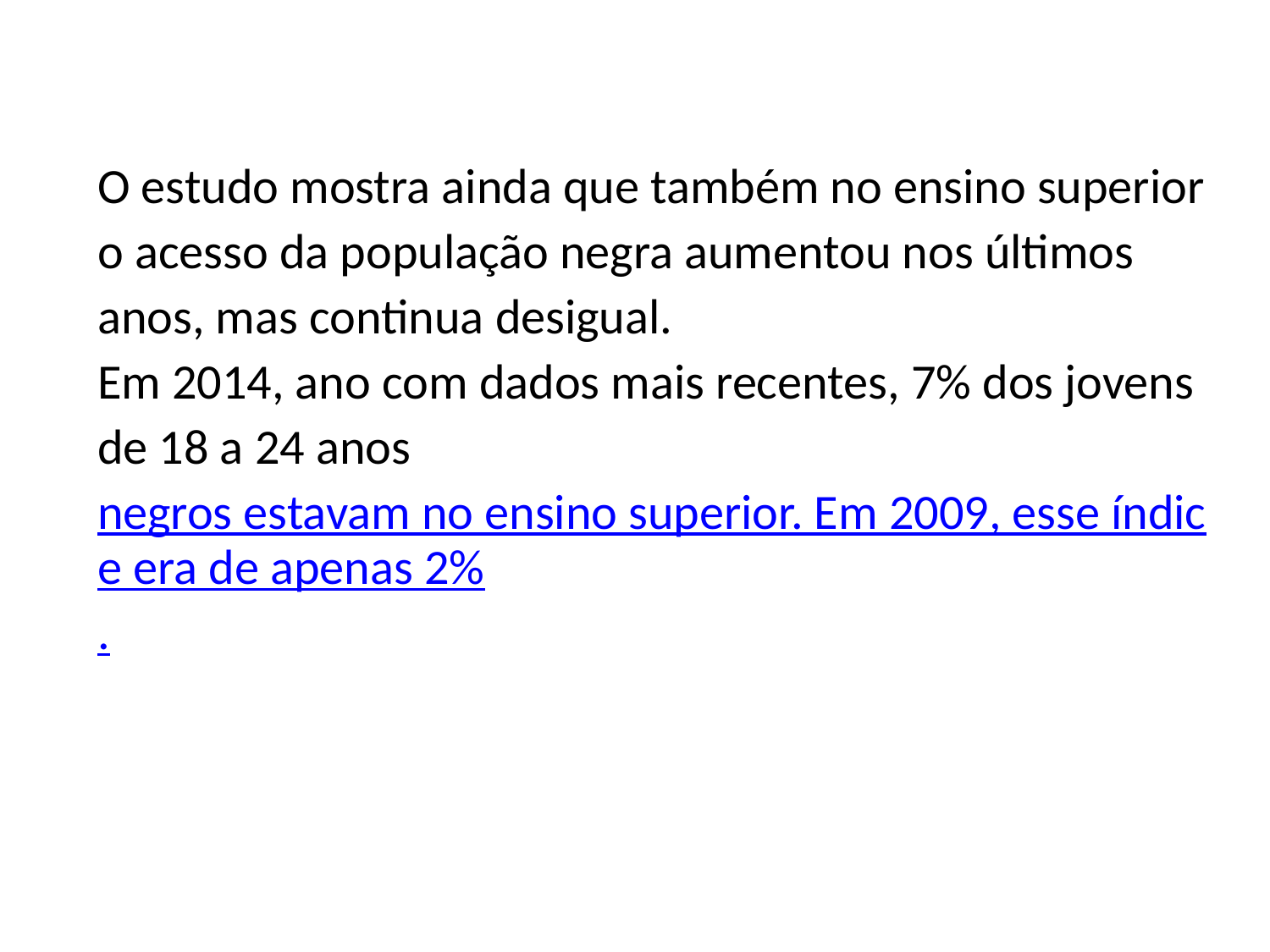

O estudo mostra ainda que também no ensino superior o acesso da população negra aumentou nos últimos anos, mas continua desigual.
Em 2014, ano com dados mais recentes, 7% dos jovens de 18 a 24 anos negros estavam no ensino superior. Em 2009, esse índice era de apenas 2%.